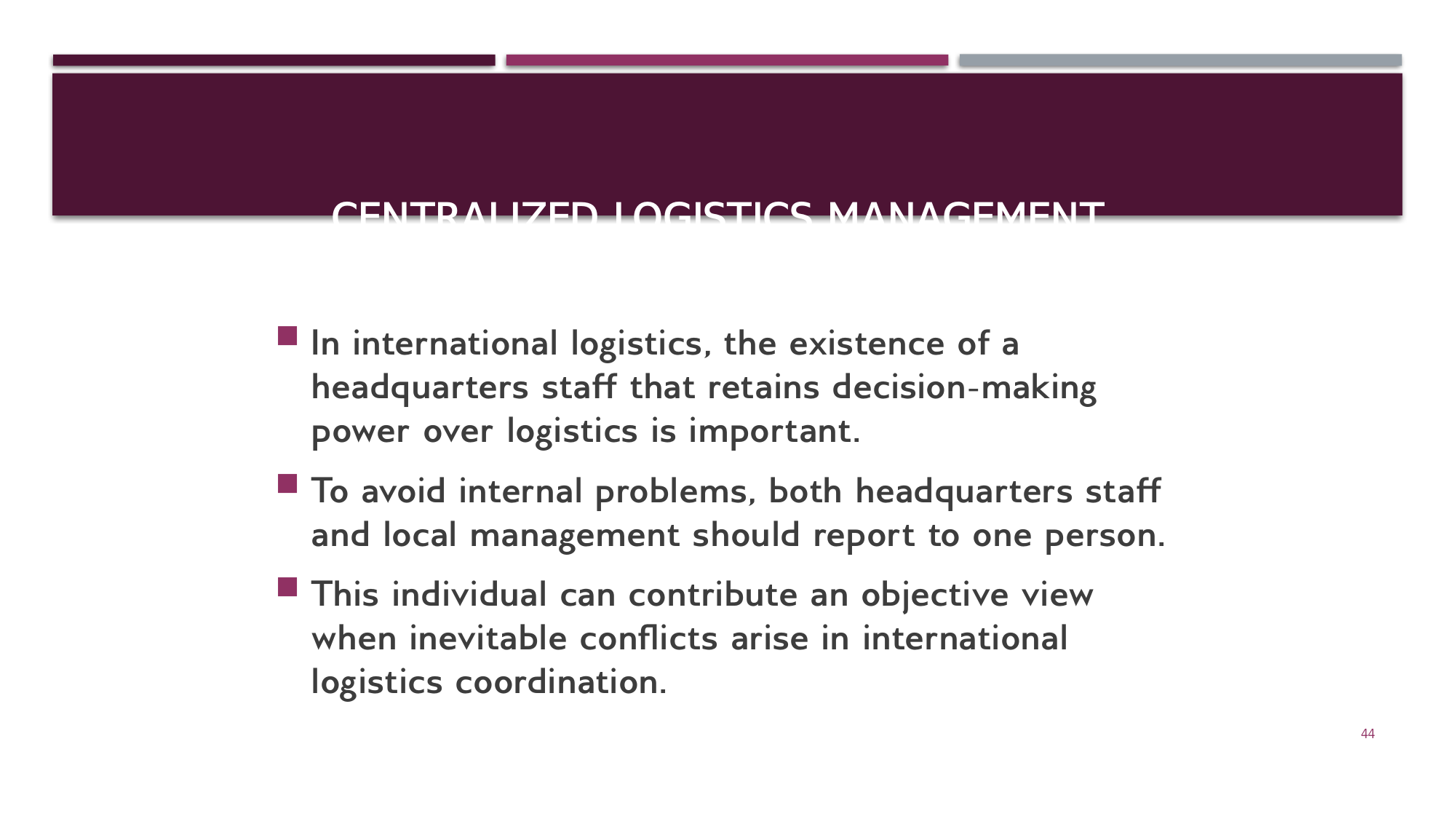

# Centralized Logistics Management
In international logistics, the existence of a headquarters staff that retains decision-making power over logistics is important.
To avoid internal problems, both headquarters staff and local management should report to one person.
This individual can contribute an objective view when inevitable conflicts arise in international logistics coordination.
44